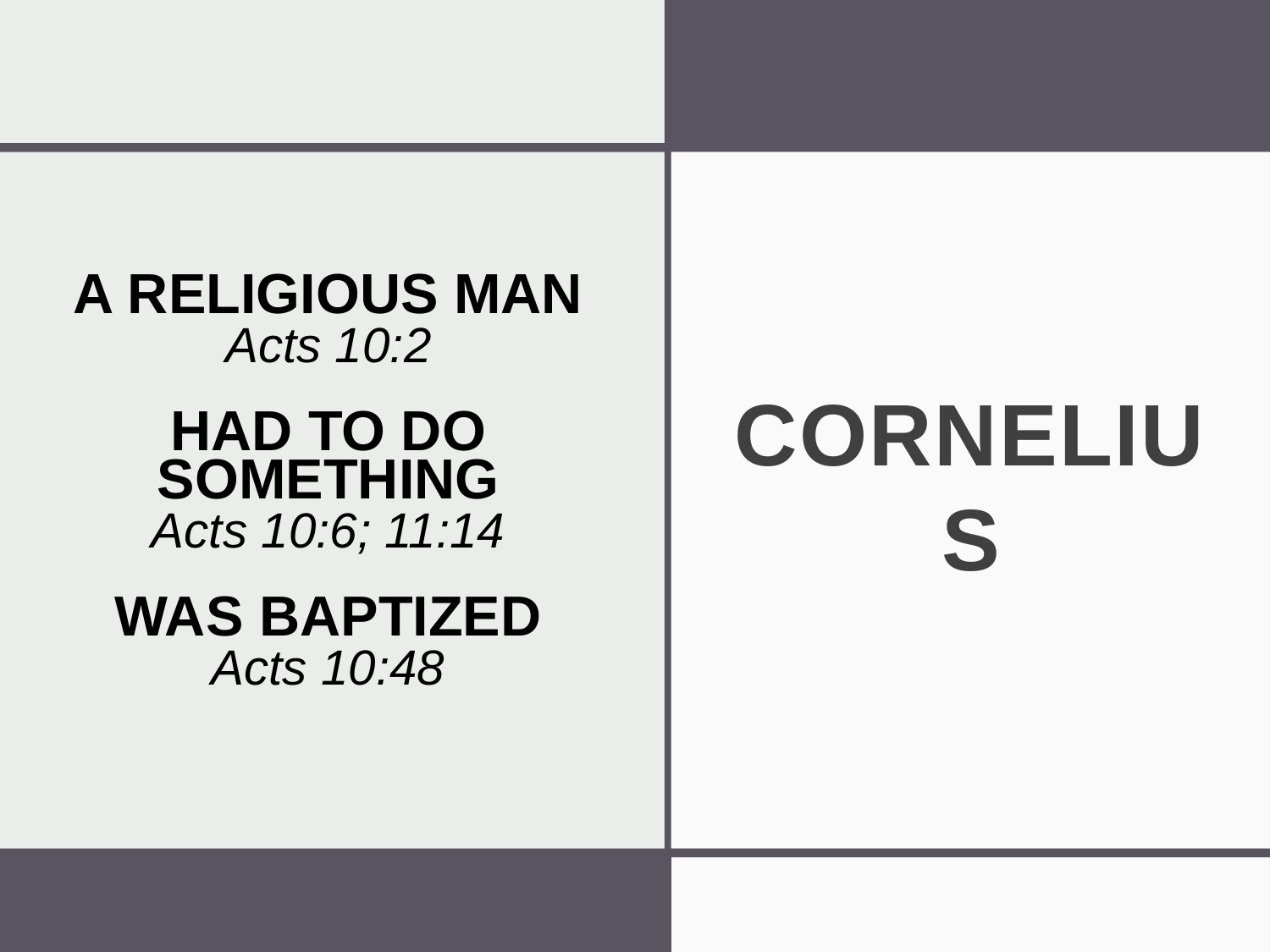

# CORNELIUS
A RELIGIOUS MAN
Acts 10:2
HAD TO DO SOMETHING
Acts 10:6; 11:14
WAS BAPTIZED
Acts 10:48